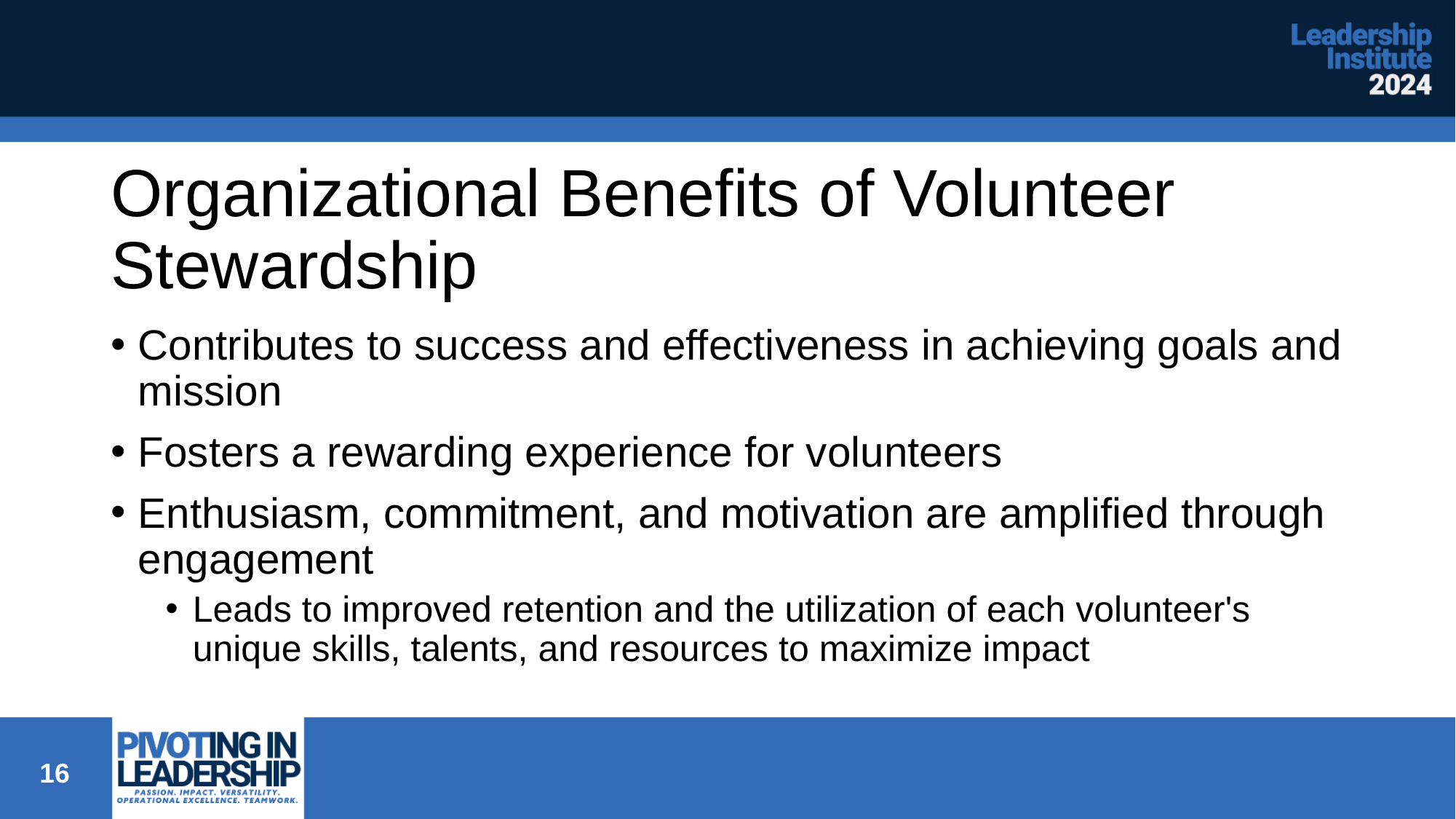

# Organizational Benefits of Volunteer Stewardship
Contributes to success and effectiveness in achieving goals and mission
Fosters a rewarding experience for volunteers
Enthusiasm, commitment, and motivation are amplified through engagement
Leads to improved retention and the utilization of each volunteer's unique skills, talents, and resources to maximize impact